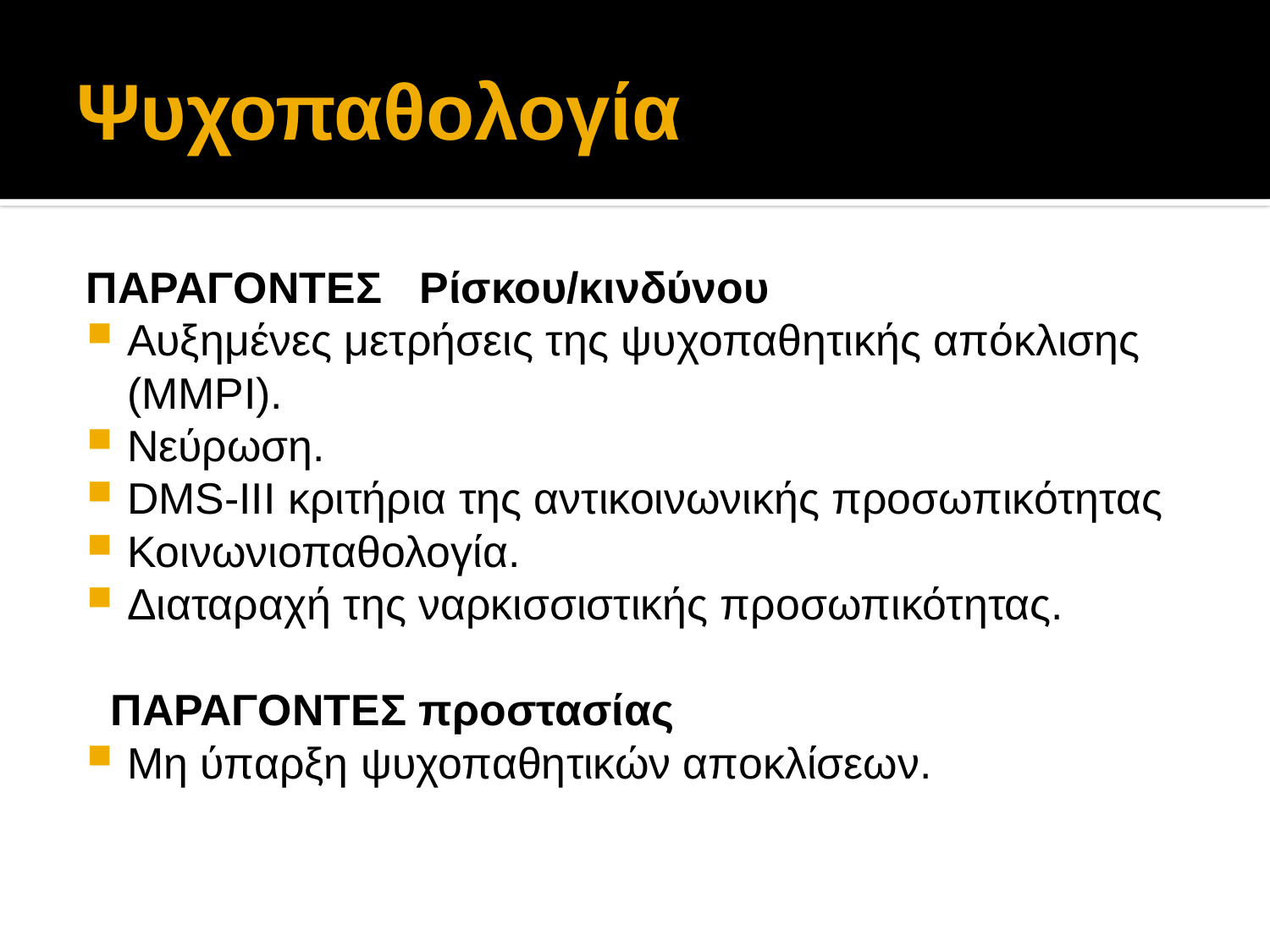

# Ψυχοπαθολογία
ΠΑΡΑΓΟΝΤΕΣ   Ρίσκου/κινδύνου
Αυξημένες μετρήσεις της ψυχοπαθητικής απόκλισης (MMPI).
Νεύρωση.
DMS-ΙΙΙ κριτήρια της αντικοινωνικής προσωπικότητας
Κοινωνιοπαθολογία.
Διαταραχή της ναρκισσιστικής προσωπικότητας.

  ΠΑΡΑΓΟΝΤΕΣ προστασίας
Μη ύπαρξη ψυχοπαθητικών αποκλίσεων.